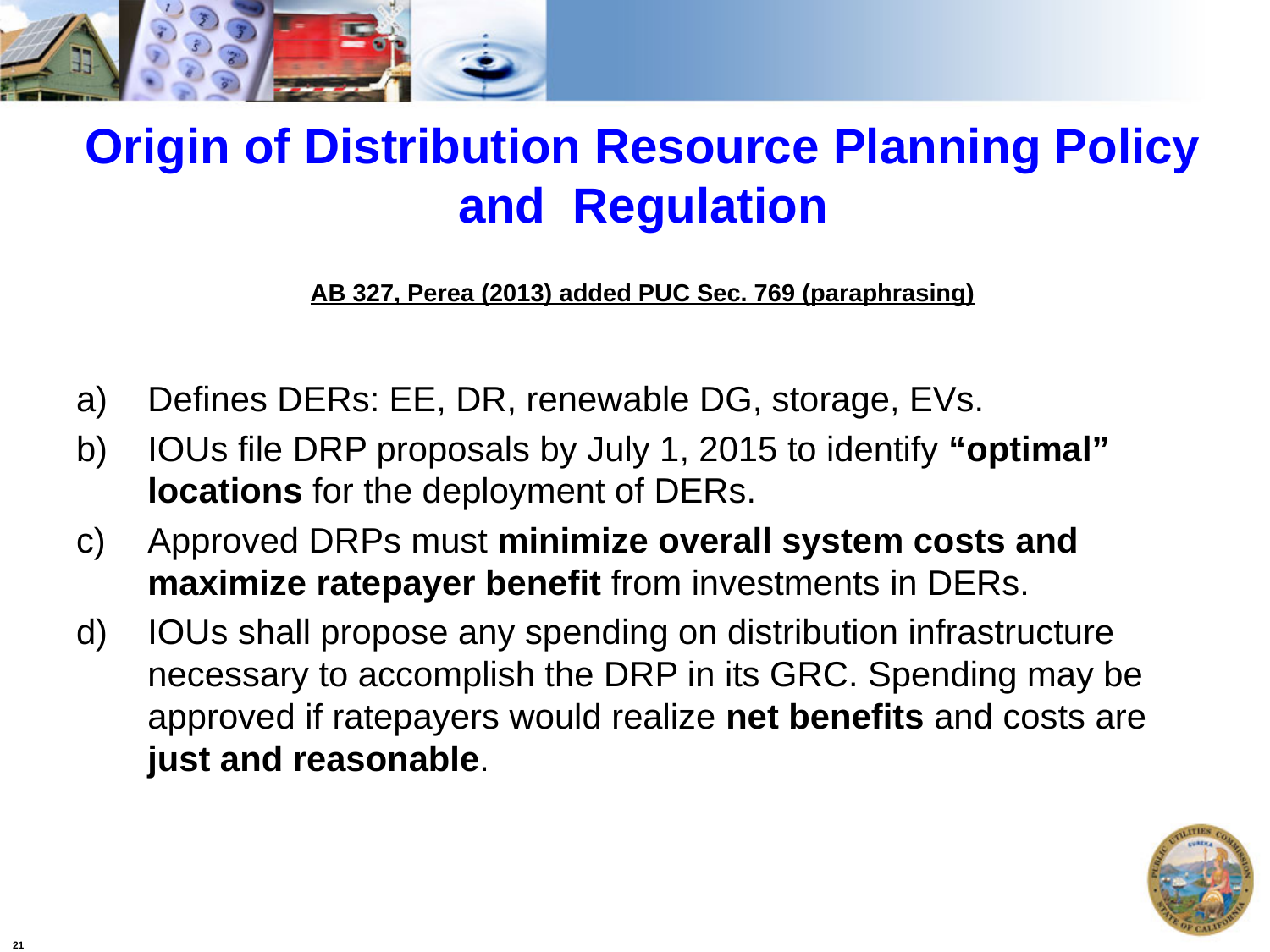

# Origin of Distribution Resource Planning Policy and  Regulation
AB 327, Perea (2013) added PUC Sec. 769 (paraphrasing)
Defines DERs: EE, DR, renewable DG, storage, EVs.
IOUs file DRP proposals by July 1, 2015 to identify “optimal” locations for the deployment of DERs.
Approved DRPs must minimize overall system costs and maximize ratepayer benefit from investments in DERs.
IOUs shall propose any spending on distribution infrastructure necessary to accomplish the DRP in its GRC. Spending may be approved if ratepayers would realize net benefits and costs are just and reasonable.
21